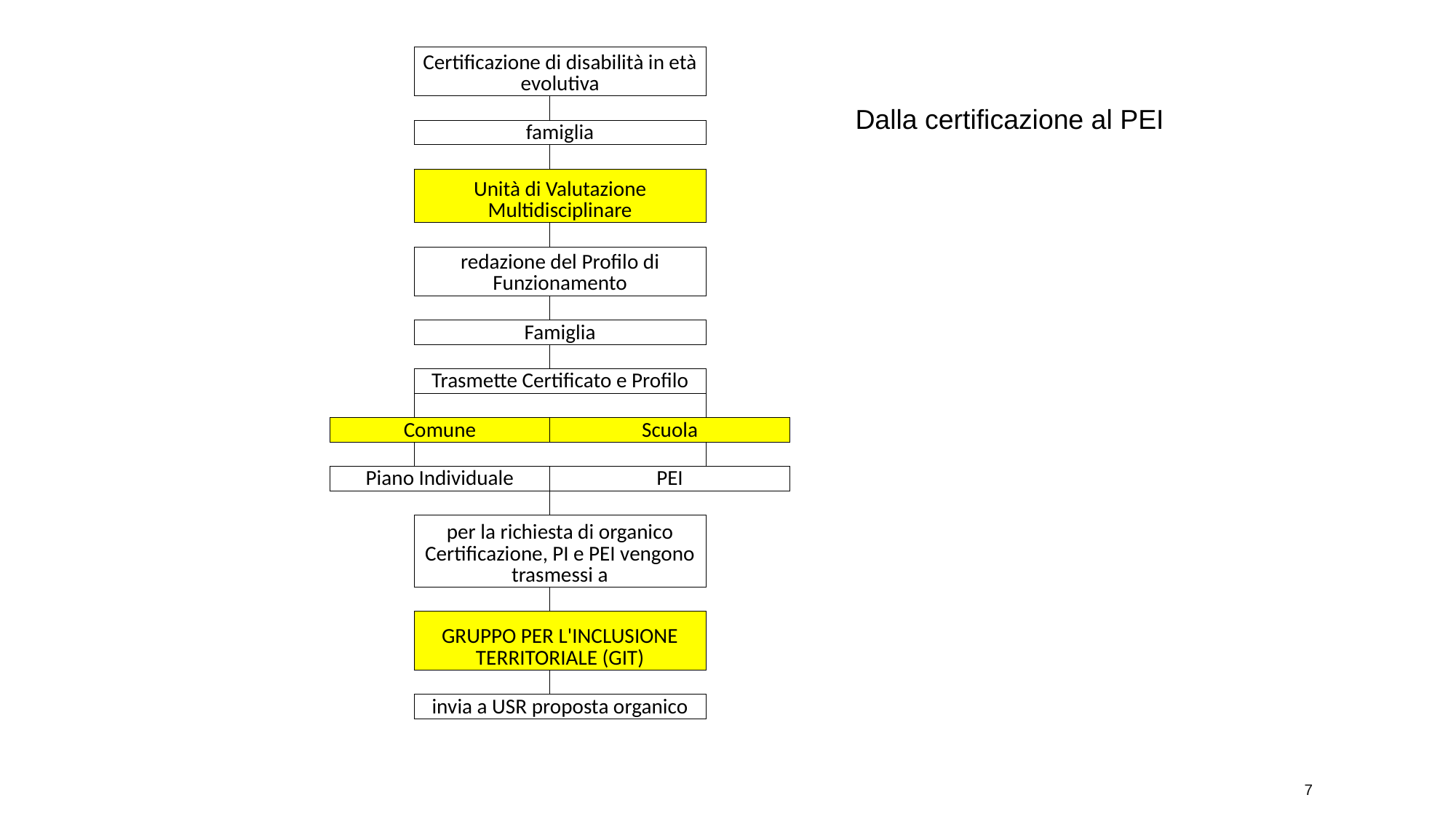

|  | Certificazione di disabilità in età evolutiva |  |  |
| --- | --- | --- | --- |
|  |  |  |  |
|  | famiglia |  |  |
|  |  |  |  |
|  | Unità di Valutazione Multidisciplinare |  |  |
|  |  |  |  |
|  | redazione del Profilo di Funzionamento |  |  |
|  |  |  |  |
|  | Famiglia |  |  |
|  |  |  |  |
|  | Trasmette Certificato e Profilo |  |  |
|  |  |  |  |
| Comune |  | Scuola |  |
|  |  |  |  |
| Piano Individuale |  | PEI |  |
|  |  |  |  |
|  | per la richiesta di organico Certificazione, PI e PEI vengono trasmessi a |  |  |
|  |  |  |  |
|  | GRUPPO PER L'INCLUSIONE TERRITORIALE (GIT) |  |  |
|  |  |  |  |
|  | invia a USR proposta organico |  |  |
Dalla certificazione al PEI
7